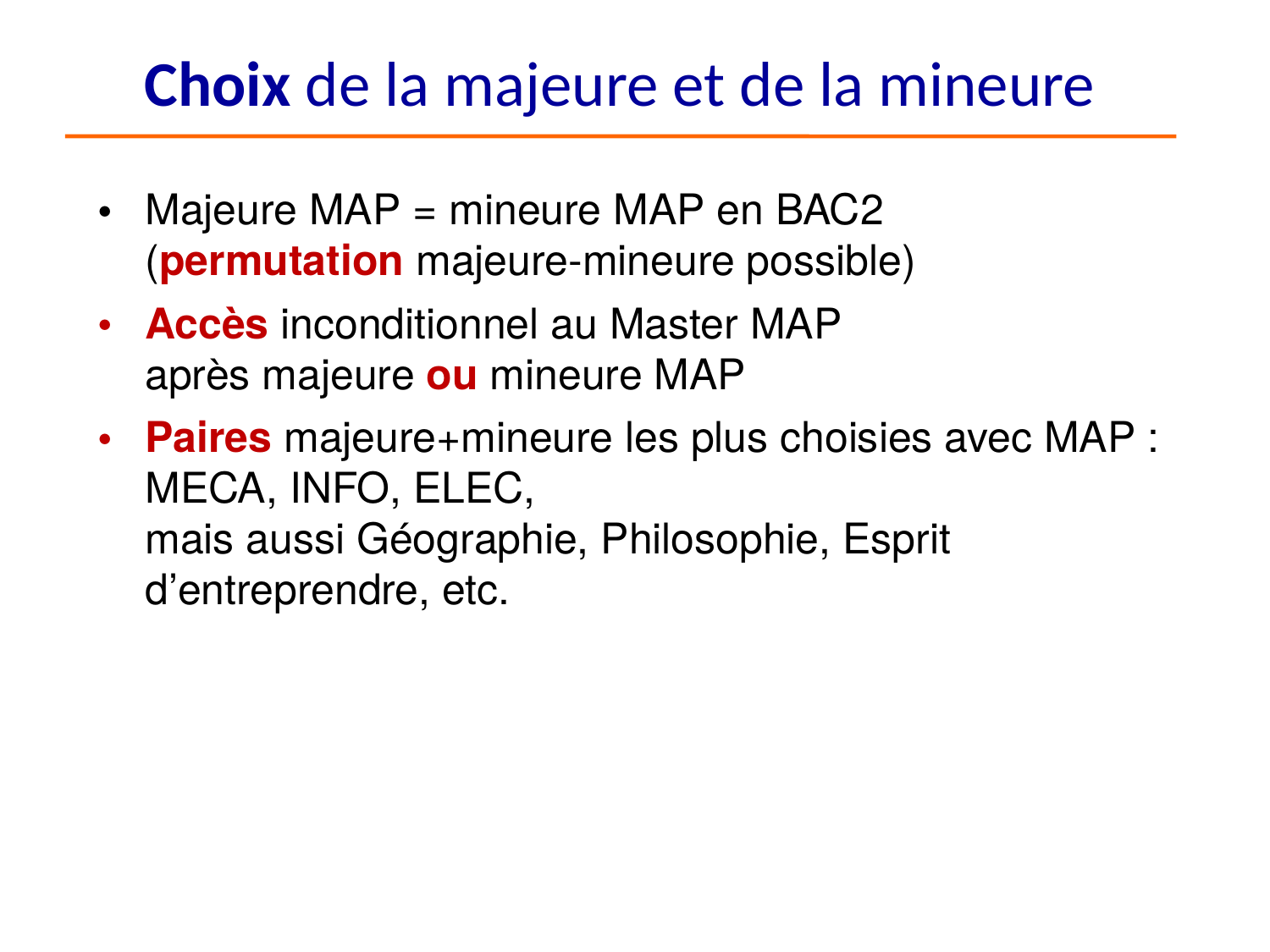

# Choix de la majeure et de la mineure

Majeure MAP = mineure MAP en BAC2
(permutation majeure-mineure possible)
Accès inconditionnel au Master MAP
après majeure ou mineure MAP
Paires majeure+mineure les plus choisies avec MAP : MECA, INFO, ELEC,
mais aussi Géographie, Philosophie, Esprit d’entreprendre, etc.